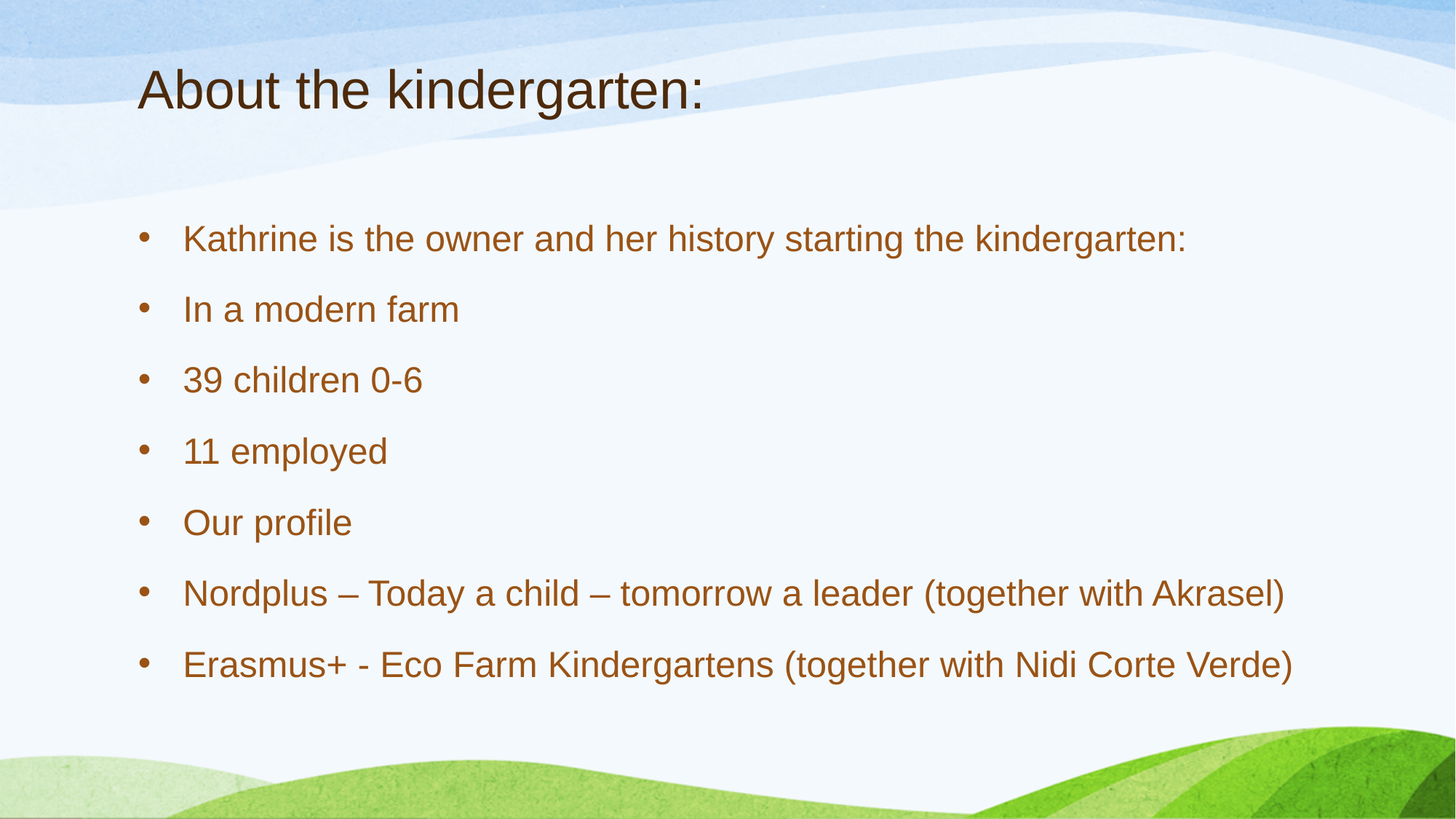

# About the kindergarten:
Kathrine is the owner and her history starting the kindergarten:
In a modern farm
39 children 0-6
11 employed
Our profile
Nordplus – Today a child – tomorrow a leader (together with Akrasel)
Erasmus+ - Eco Farm Kindergartens (together with Nidi Corte Verde)